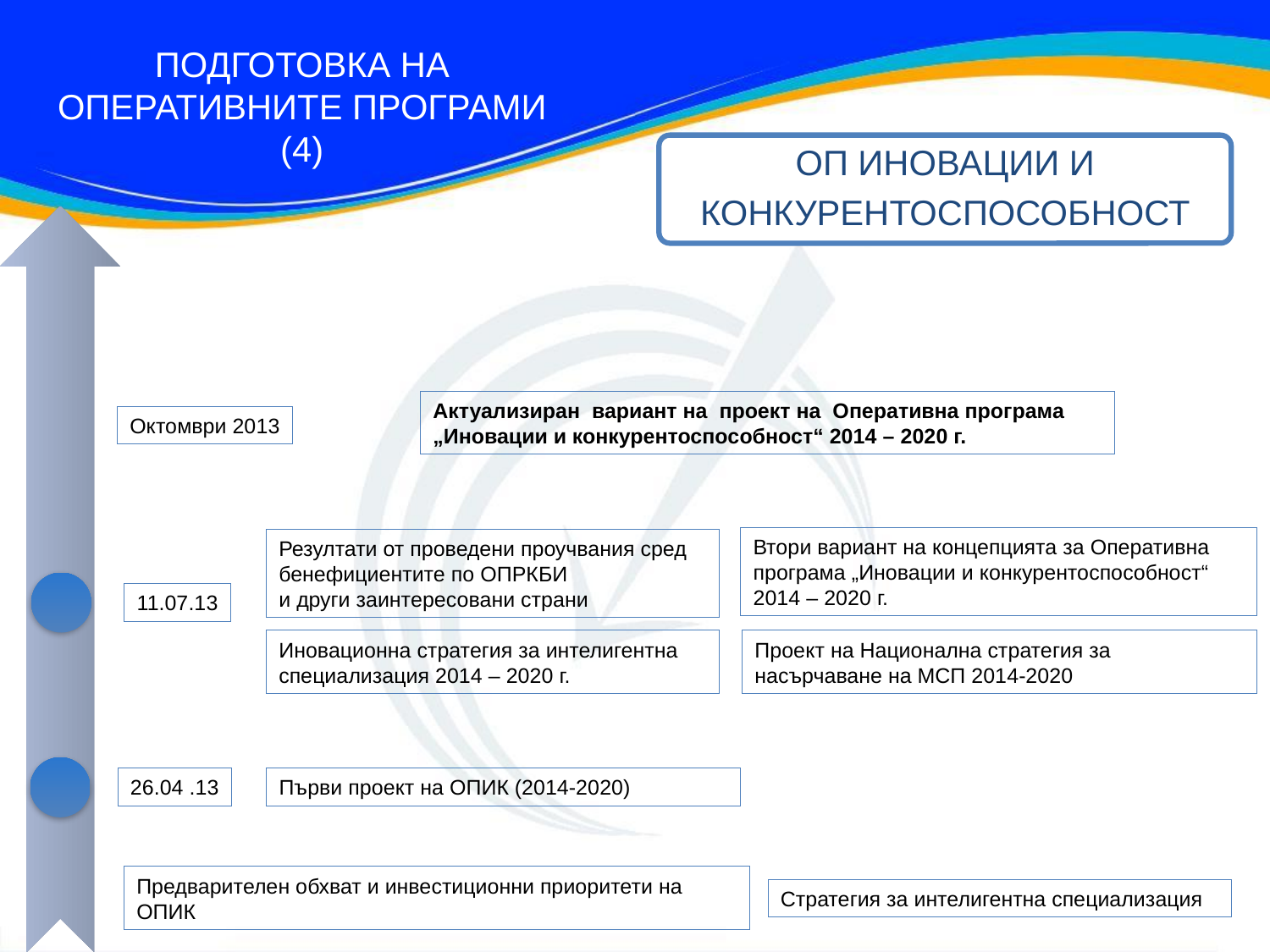

ПОДГОТОВКА НА
ОПЕРАТИВНИТЕ ПРОГРАМИ
(4)

ОП ИНОВАЦИИ И
КОНКУРЕНТОСПОСОБНОСТ

Актуализиран  вариант на  проект на  Оперативна програма „Иновации и конкурентоспособност“ 2014 – 2020 г.
Октомври 2013

Втори вариант на концепцията за Оперативна програма „Иновации и конкурентоспособност“ 2014 – 2020 г.
Резултати от проведени проучвания сред бенефициентите по ОПРКБИ
и други заинтересовани страни

11.07.13
Проект на Национална стратегия за насърчаване на МСП 2014-2020
Иновационна стратегия за интелигентна специализация 2014 – 2020 г.

26.04 .13
Първи проект на ОПИК (2014-2020)
Предварителен обхват и инвестиционни приоритети на ОПИК
Стратегия за интелигентна специализация